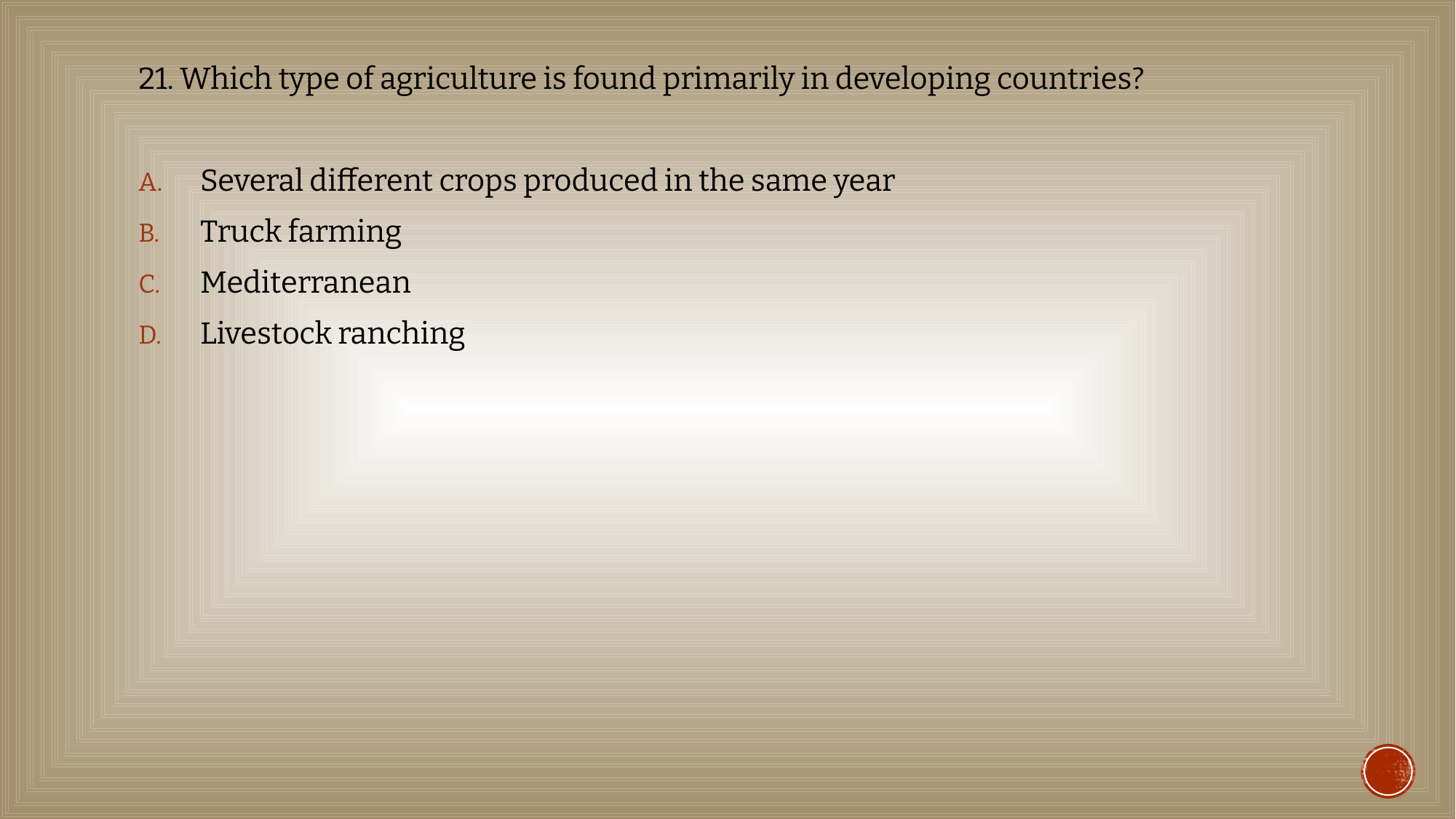

#
21. Which type of agriculture is found primarily in developing countries?

Several different crops produced in the same year
Truck farming
Mediterranean
Livestock ranching